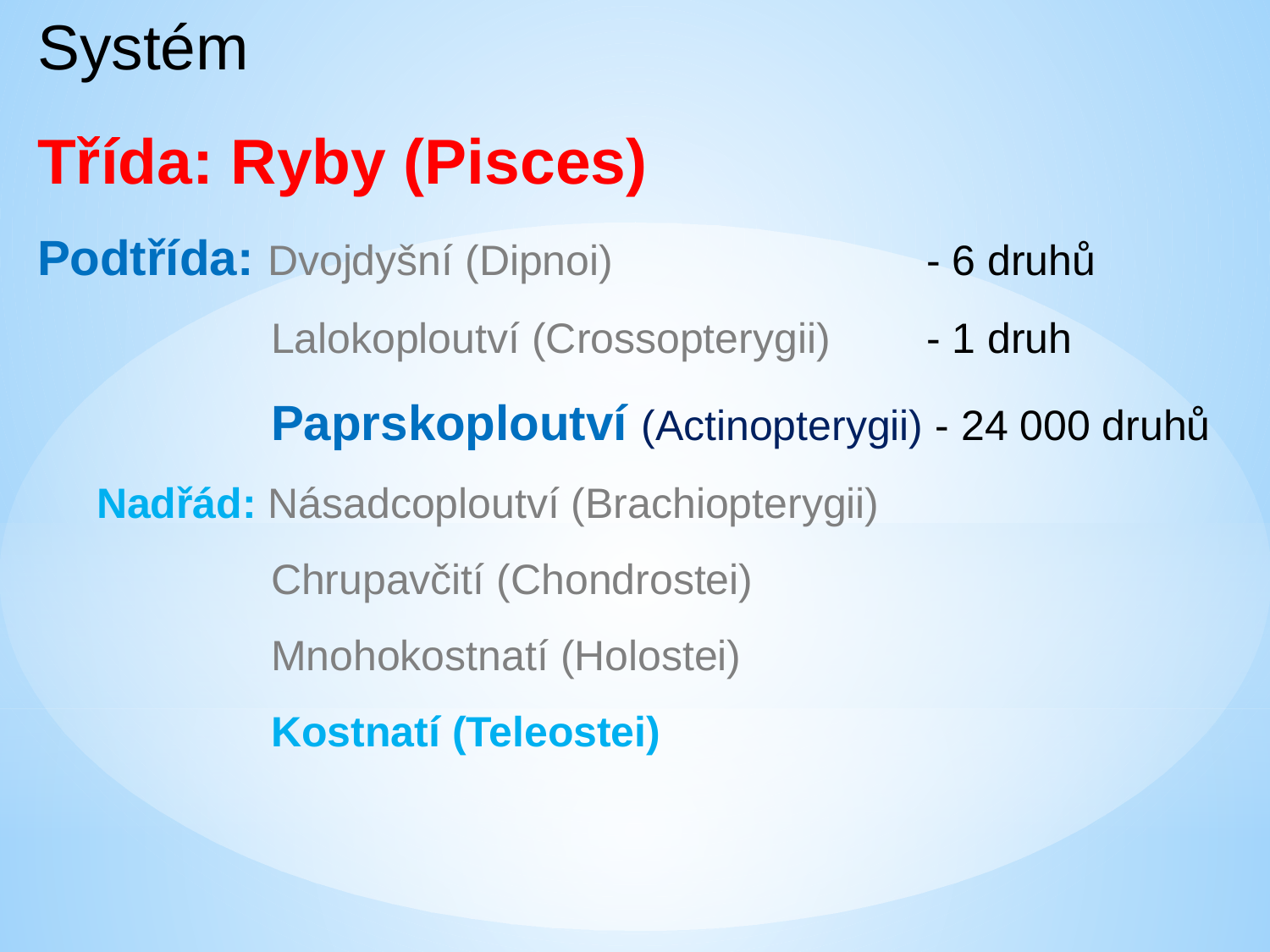

Systém
Třída: Ryby (Pisces)
Podtřída: Dvojdyšní (Dipnoi)			- 6 druhů
	         Lalokoploutví (Crossopterygii)	- 1 druh
	         Paprskoploutví (Actinopterygii) - 24 000 druhů
     Nadřád: Násadcoploutví (Brachiopterygii)
	         Chrupavčití (Chondrostei)
	         Mnohokostnatí (Holostei)
	         Kostnatí (Teleostei)